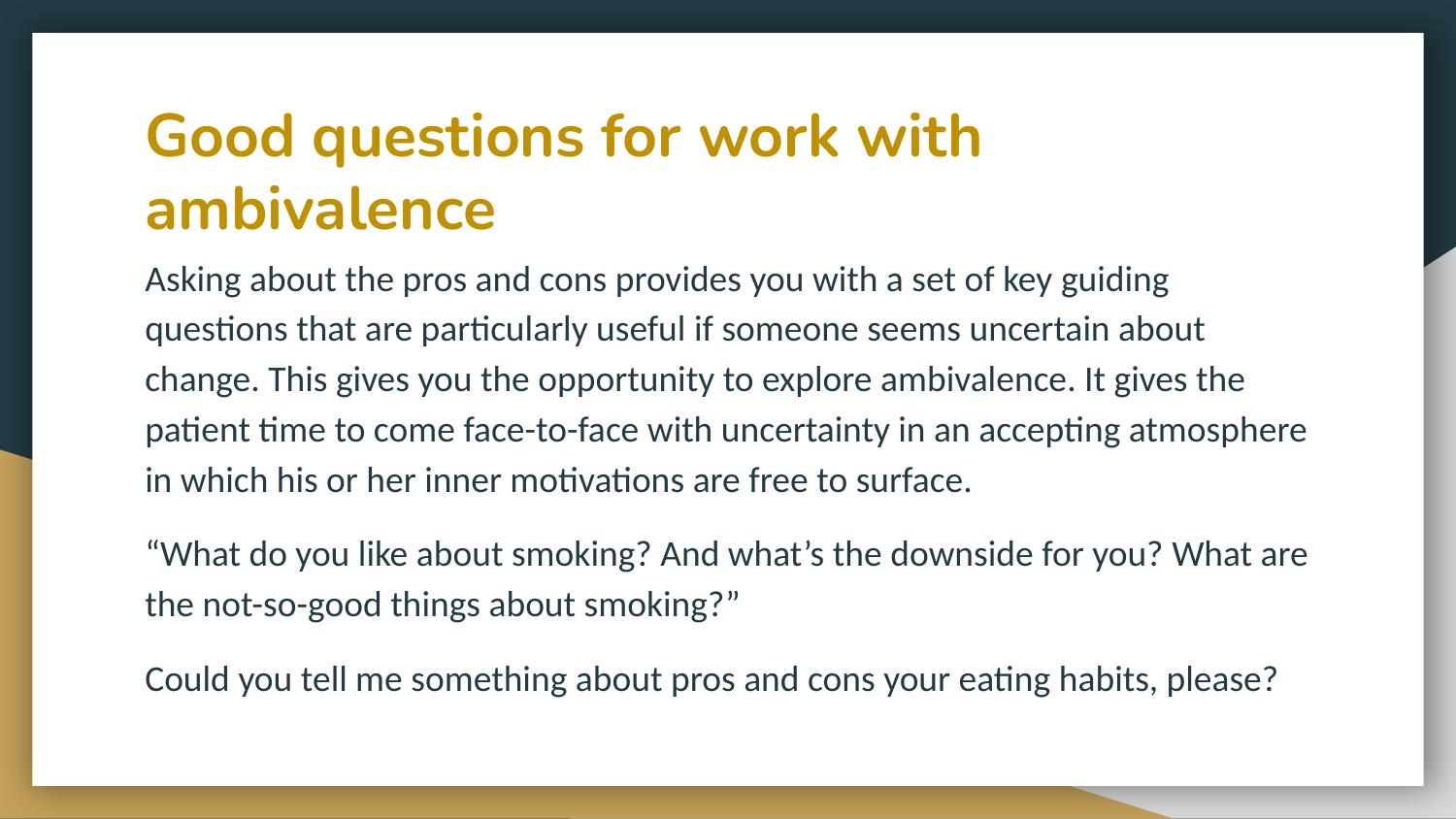

# Good questions for work with ambivalence
Asking about the pros and cons provides you with a set of key guiding questions that are particularly useful if someone seems uncertain about change. This gives you the opportunity to explore ambivalence. It gives the patient time to come face-to-face with uncertainty in an accepting atmosphere in which his or her inner motivations are free to surface.
“What do you like about smoking? And what’s the downside for you? What are the not-so-good things about smoking?”
Could you tell me something about pros and cons your eating habits, please?